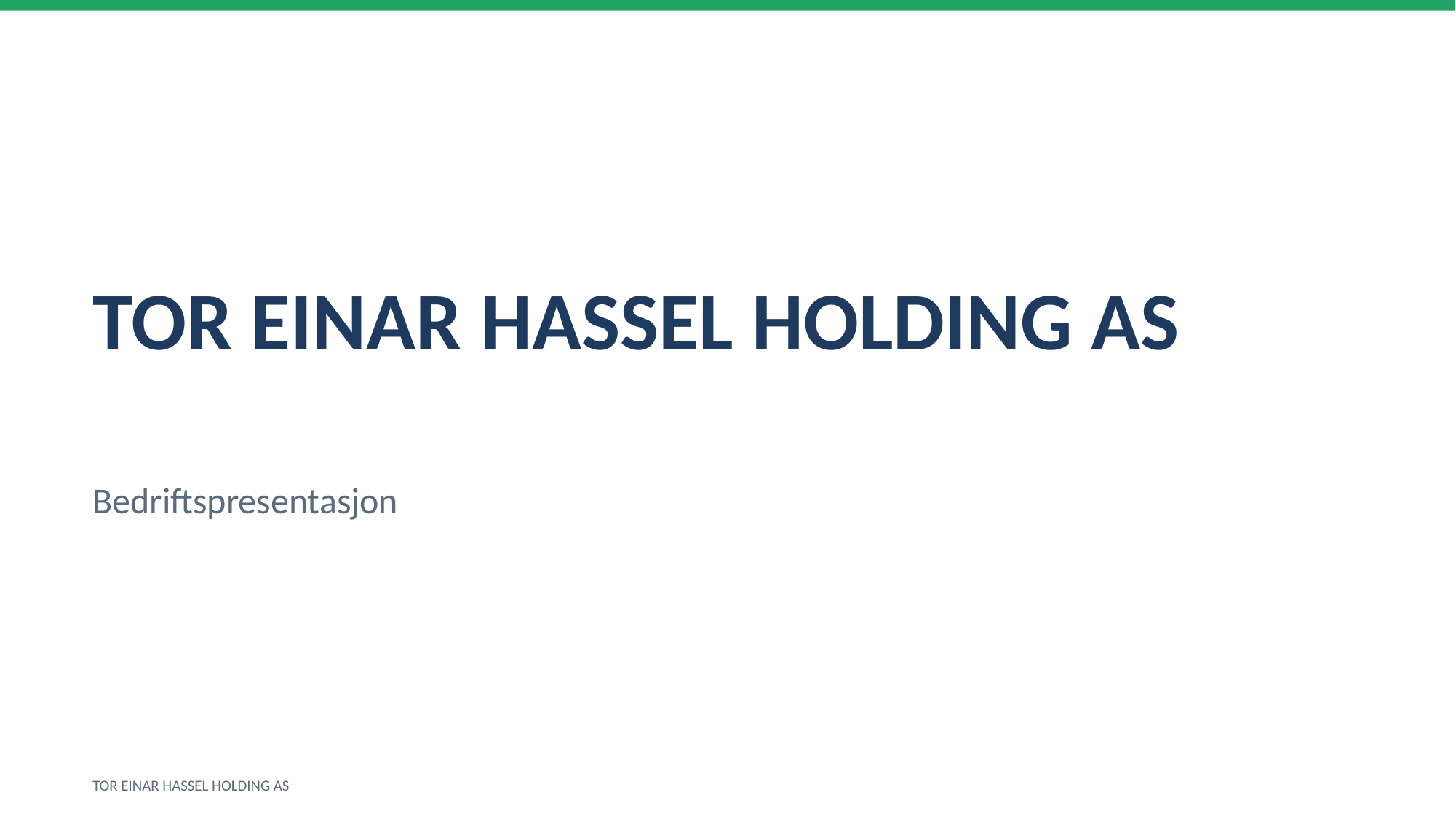

TOR EINAR HASSEL HOLDING AS
Bedriftspresentasjon
TOR EINAR HASSEL HOLDING AS